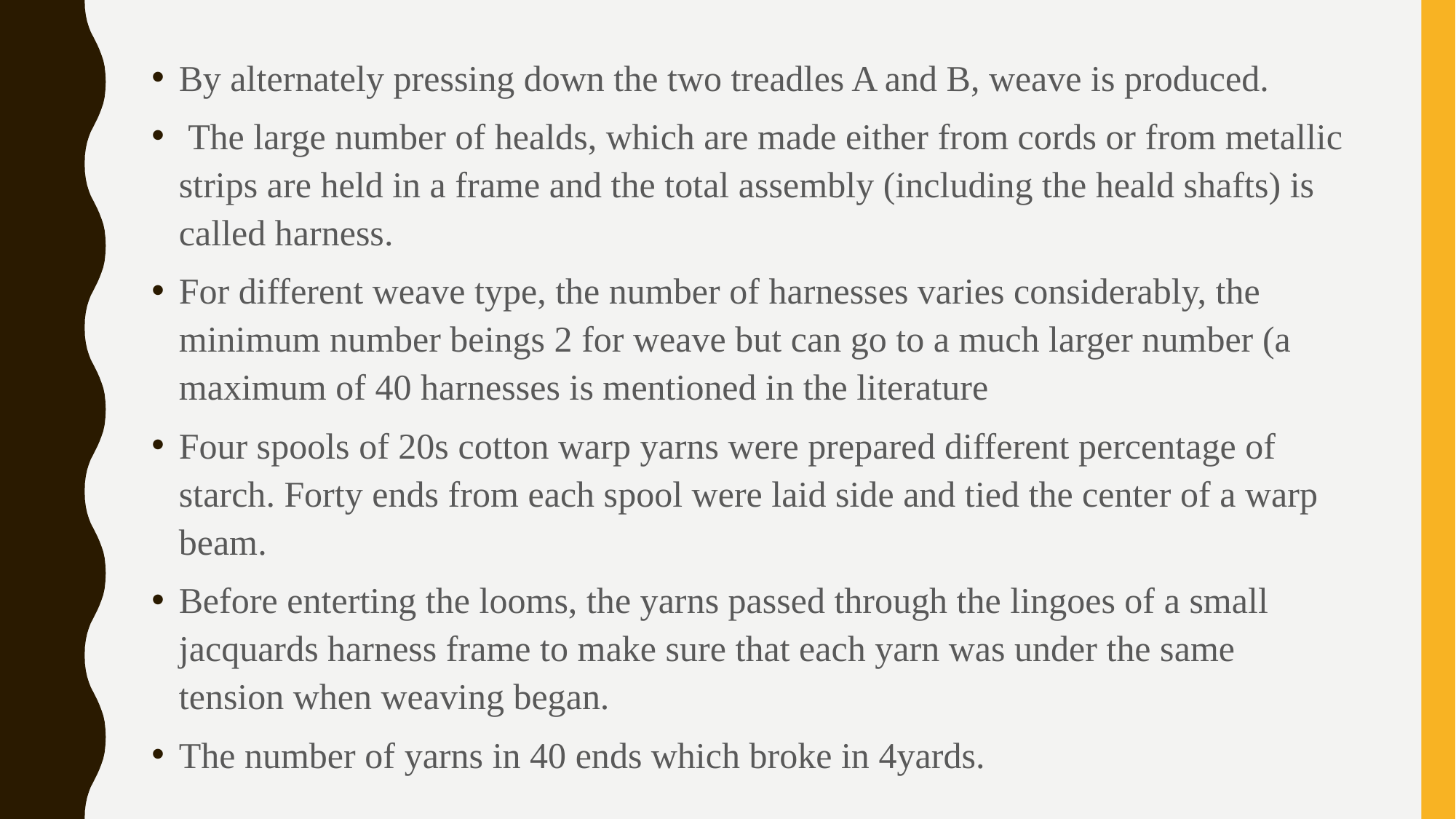

By alternately pressing down the two treadles A and B, weave is produced.
 The large number of healds, which are made either from cords or from metallic strips are held in a frame and the total assembly (including the heald shafts) is called harness.
For different weave type, the number of harnesses varies considerably, the minimum number beings 2 for weave but can go to a much larger number (a maximum of 40 harnesses is mentioned in the literature
Four spools of 20s cotton warp yarns were prepared different percentage of starch. Forty ends from each spool were laid side and tied the center of a warp beam.
Before enterting the looms, the yarns passed through the lingoes of a small jacquards harness frame to make sure that each yarn was under the same tension when weaving began.
The number of yarns in 40 ends which broke in 4yards.